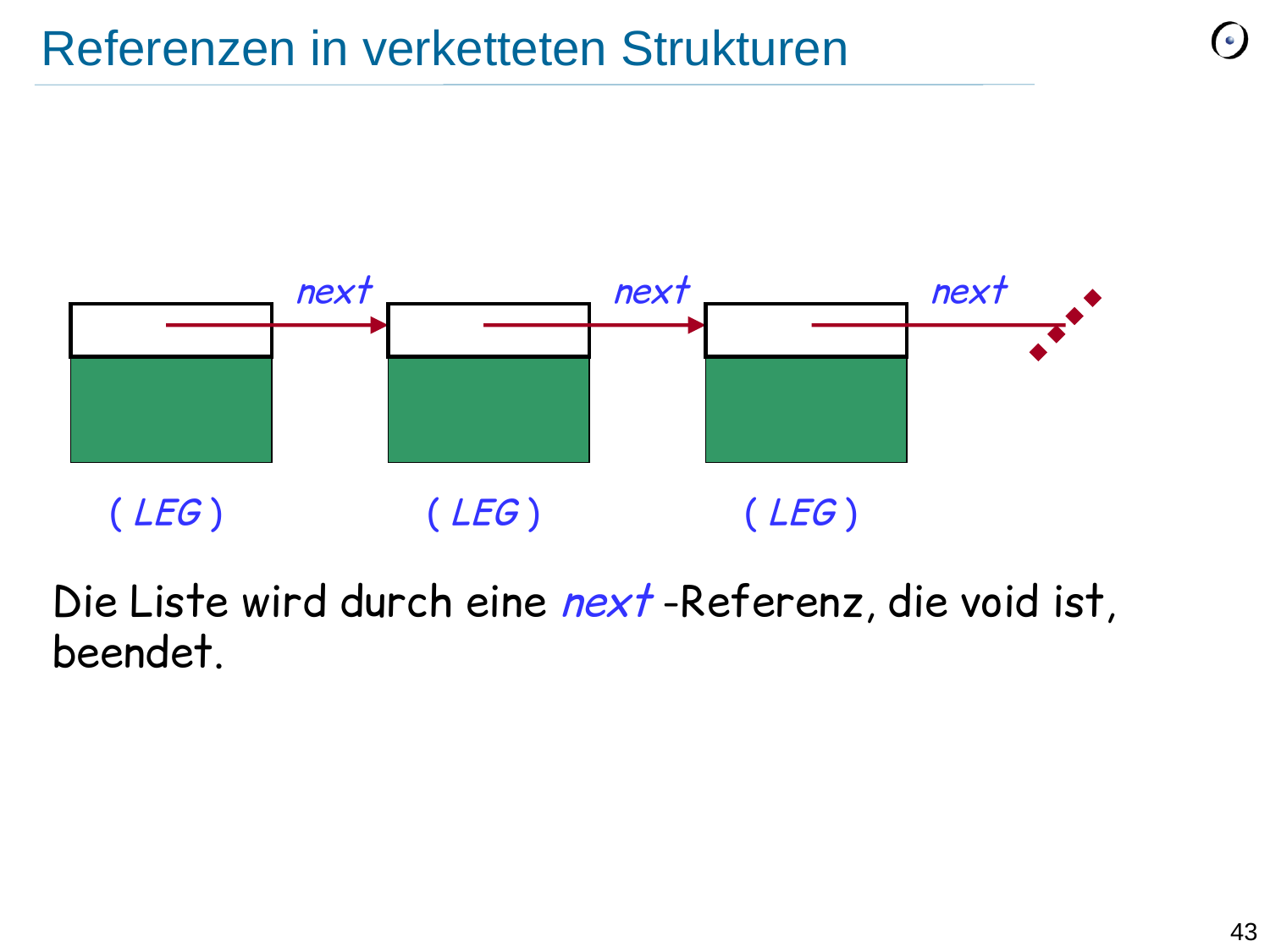

# Referenzen in verketteten Strukturen

Die Liste wird durch eine next -Referenz, die void ist, beendet.
 next
 next
 next

( LEG )
( LEG )
( LEG )